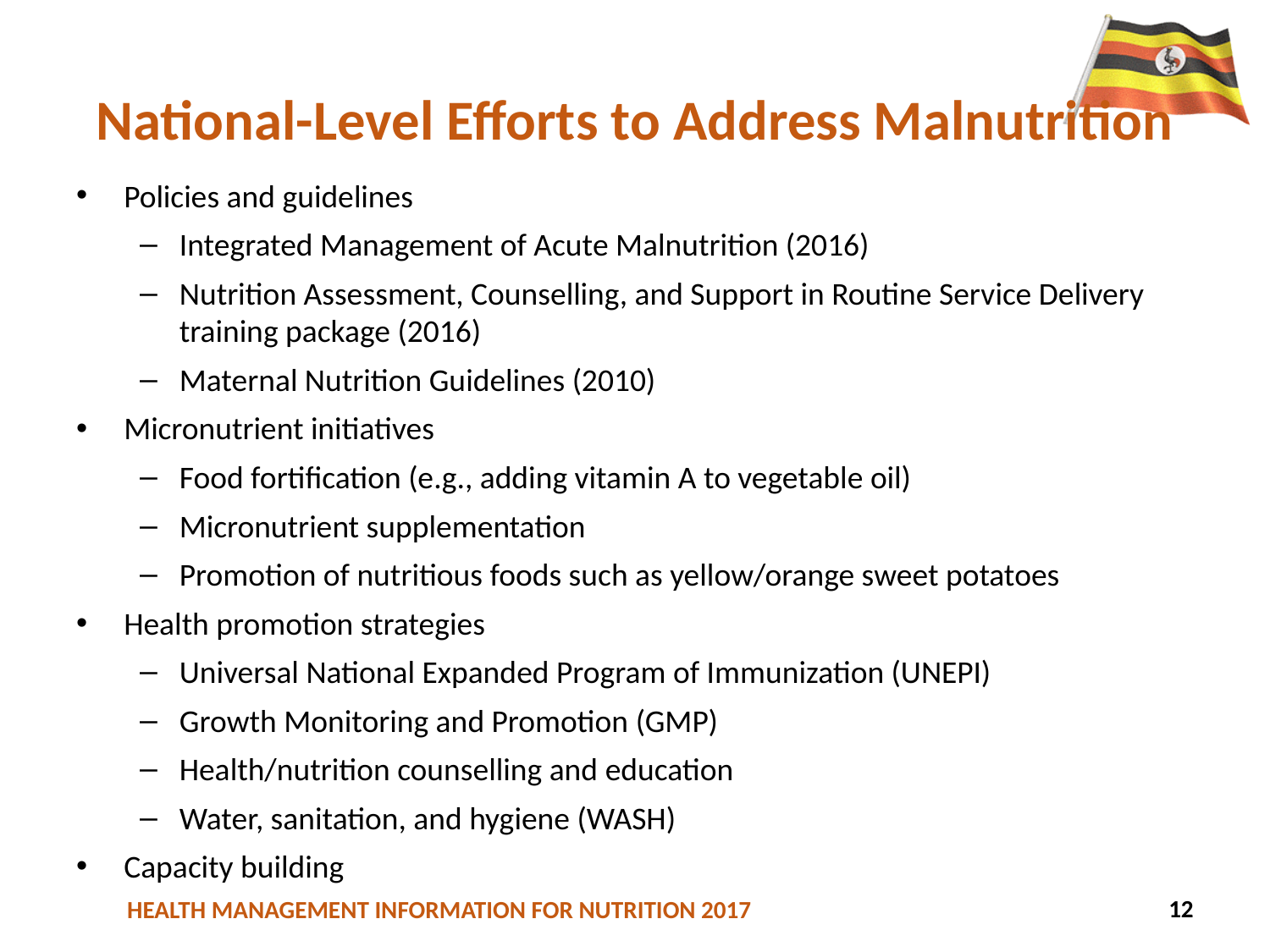

# National-Level Efforts to Address Malnutrition
Policies and guidelines
Integrated Management of Acute Malnutrition (2016)
Nutrition Assessment, Counselling, and Support in Routine Service Delivery training package (2016)
Maternal Nutrition Guidelines (2010)
Micronutrient initiatives
Food fortification (e.g., adding vitamin A to vegetable oil)
Micronutrient supplementation
Promotion of nutritious foods such as yellow/orange sweet potatoes
Health promotion strategies
Universal National Expanded Program of Immunization (UNEPI)
Growth Monitoring and Promotion (GMP)
Health/nutrition counselling and education
Water, sanitation, and hygiene (WASH)
Capacity building

12